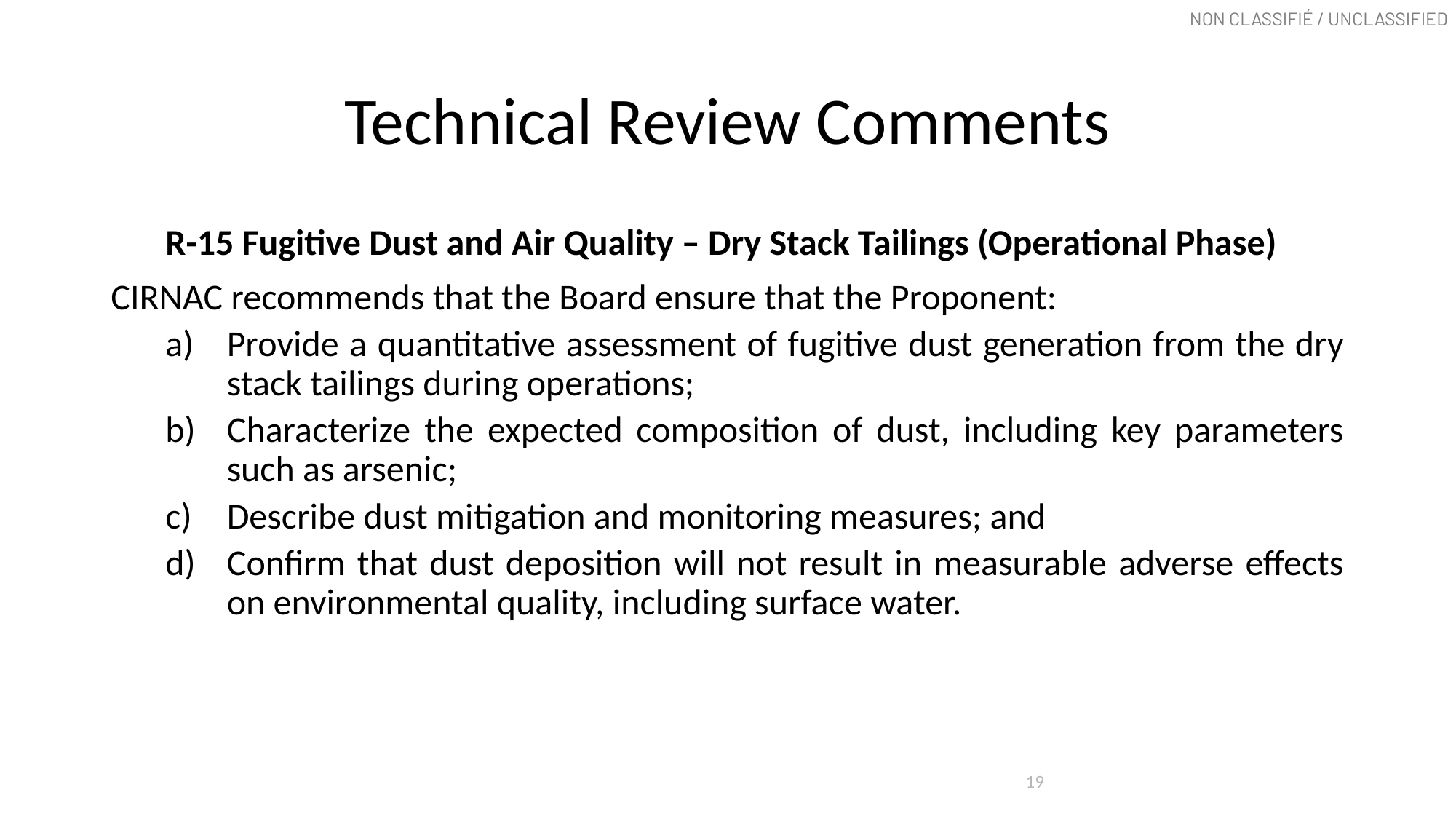

# Technical Review Comments
R-15 Fugitive Dust and Air Quality – Dry Stack Tailings (Operational Phase)
CIRNAC recommends that the Board ensure that the Proponent:
Provide a quantitative assessment of fugitive dust generation from the dry stack tailings during operations;
Characterize the expected composition of dust, including key parameters such as arsenic;
Describe dust mitigation and monitoring measures; and
Confirm that dust deposition will not result in measurable adverse effects on environmental quality, including surface water.

19